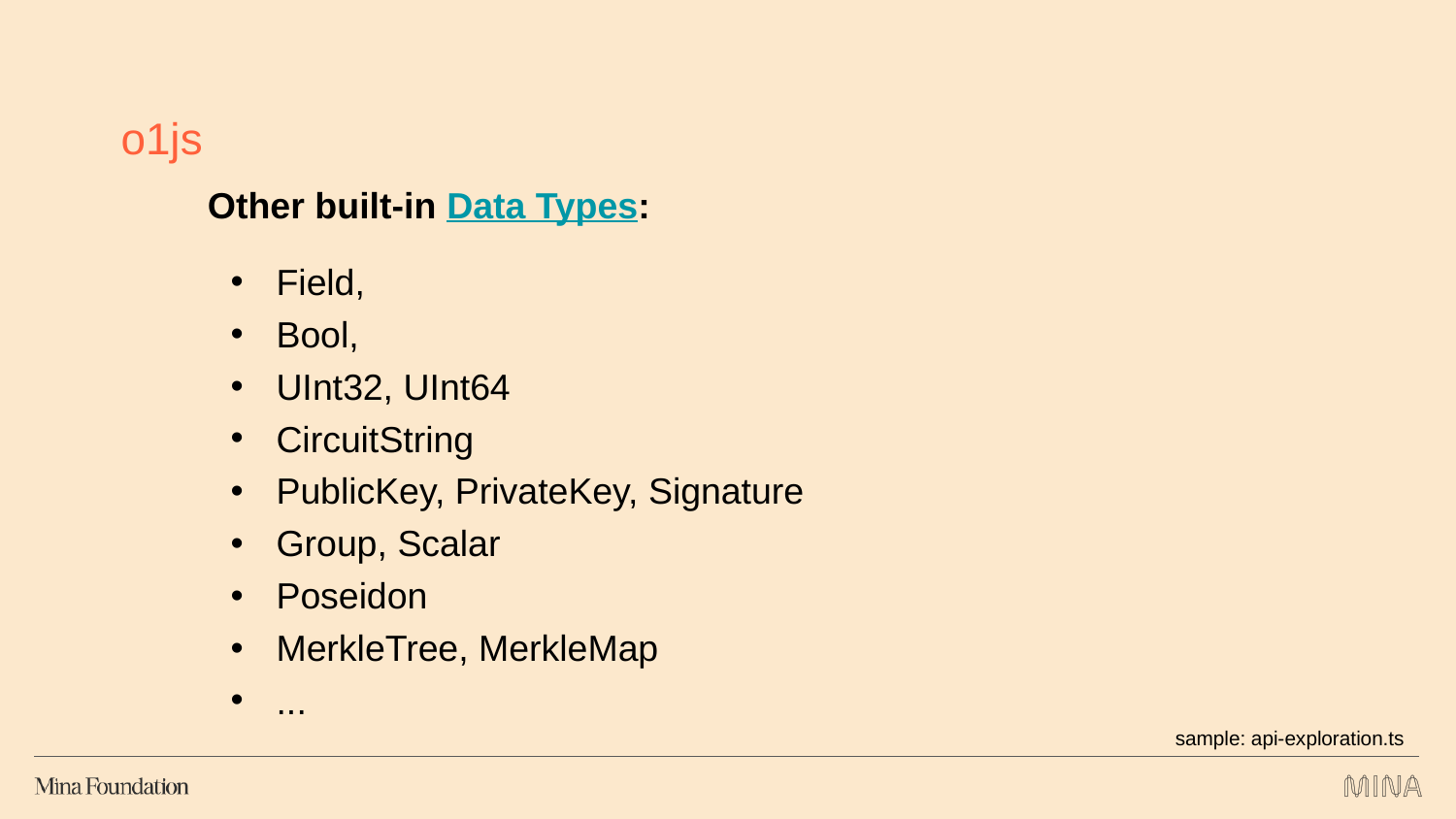

o1js
Other built-in Data Types:
Field,
Bool,
UInt32, UInt64
CircuitString
PublicKey, PrivateKey, Signature
Group, Scalar
Poseidon
MerkleTree, MerkleMap
...
sample: api-exploration.ts